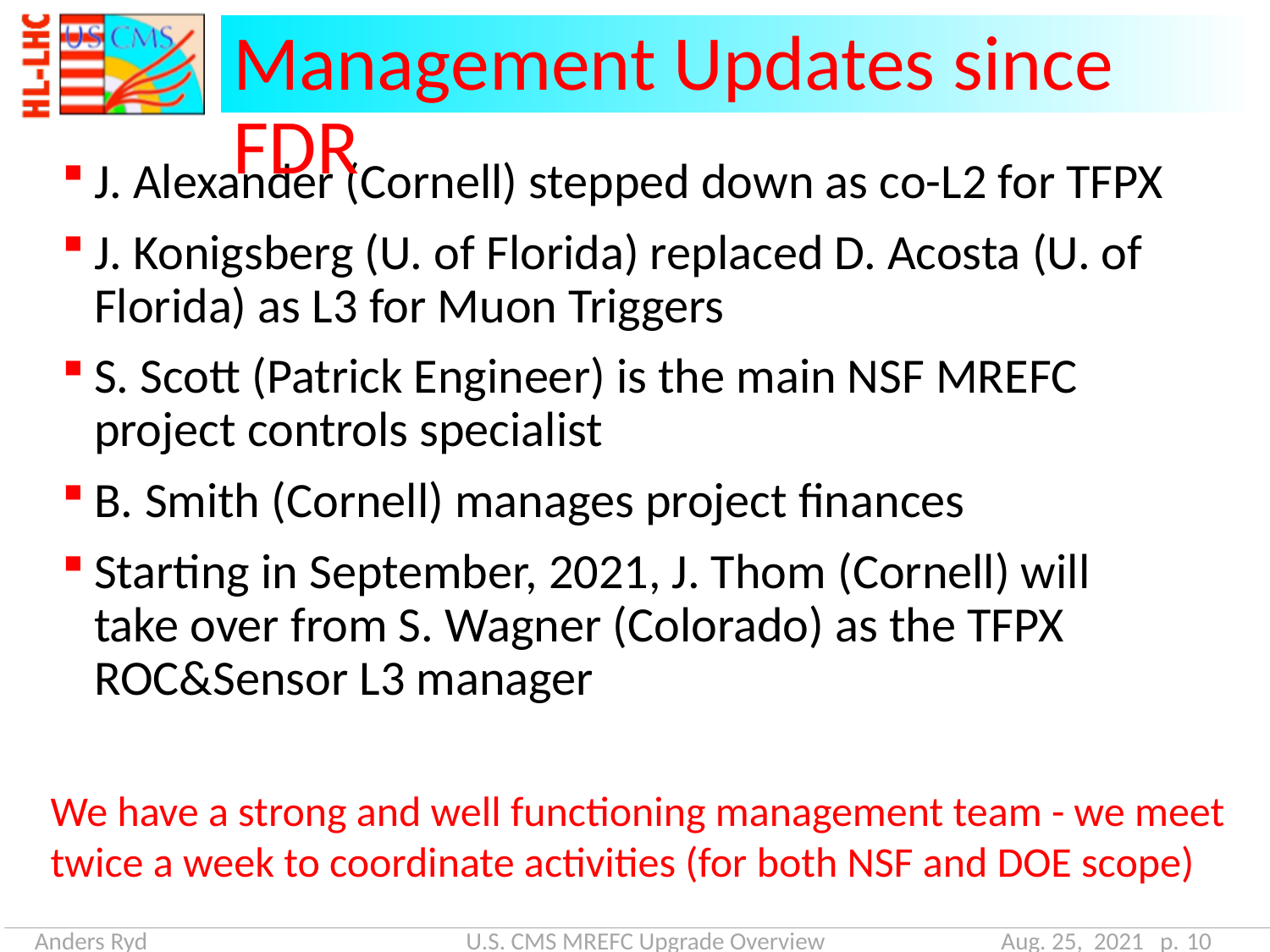

# Management Updates since FDR
J. Alexander (Cornell) stepped down as co-L2 for TFPX
J. Konigsberg (U. of Florida) replaced D. Acosta (U. of Florida) as L3 for Muon Triggers
S. Scott (Patrick Engineer) is the main NSF MREFC project controls specialist
B. Smith (Cornell) manages project finances
Starting in September, 2021, J. Thom (Cornell) will take over from S. Wagner (Colorado) as the TFPX ROC&Sensor L3 manager
We have a strong and well functioning management team - we meet twice a week to coordinate activities (for both NSF and DOE scope)